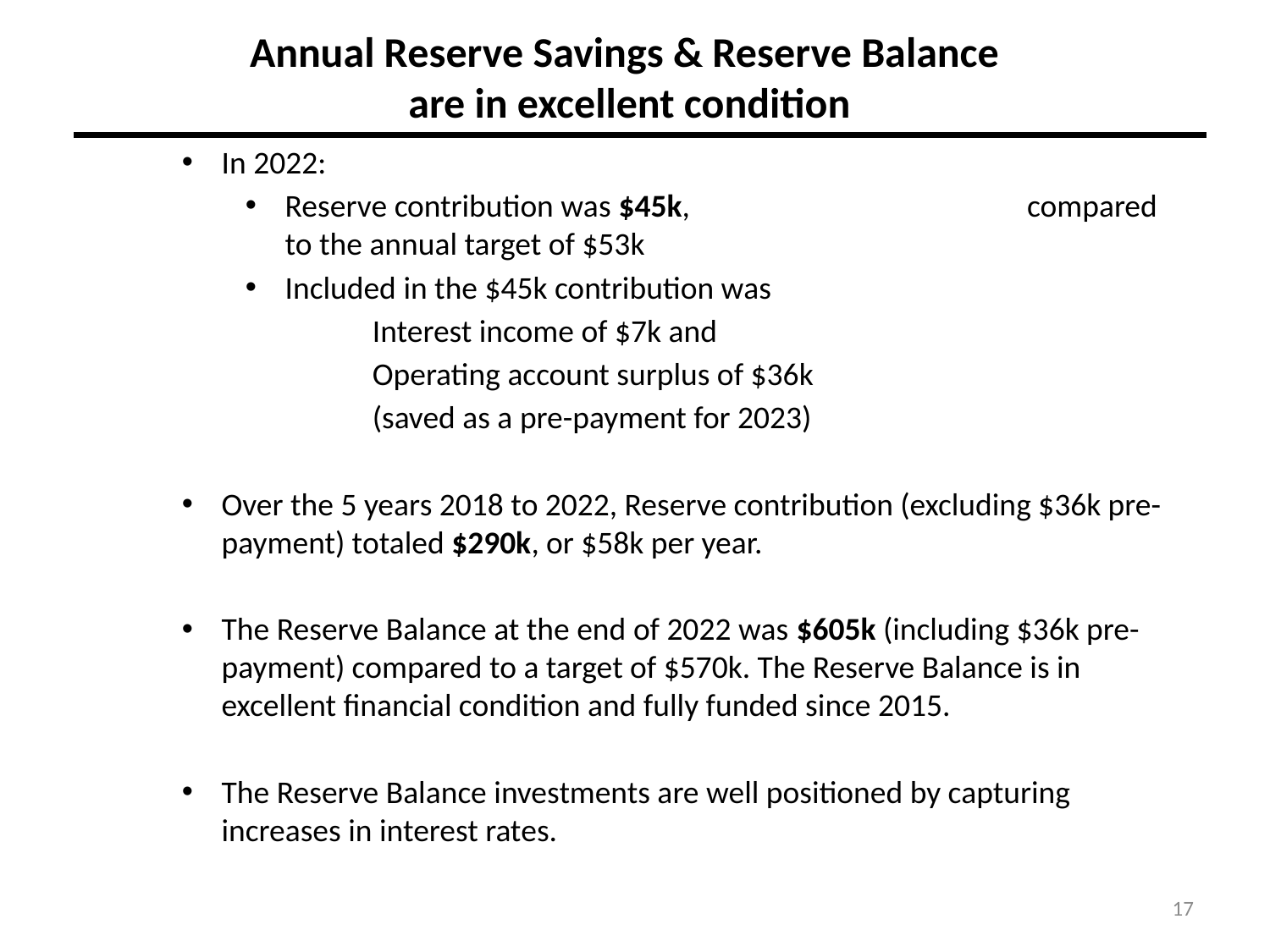

Annual Reserve Savings & Reserve Balance
 are in excellent condition
In 2022:
Reserve contribution was $45k,                                               compared to the annual target of $53k
Included in the $45k contribution was
	Interest income of $7k and
	Operating account surplus of $36k
	(saved as a pre-payment for 2023)

Over the 5 years 2018 to 2022, Reserve contribution (excluding $36k pre-payment) totaled $290k, or $58k per year.

The Reserve Balance at the end of 2022 was $605k (including $36k pre-payment) compared to a target of $570k. The Reserve Balance is in excellent financial condition and fully funded since 2015.

The Reserve Balance investments are well positioned by capturing increases in interest rates.

17